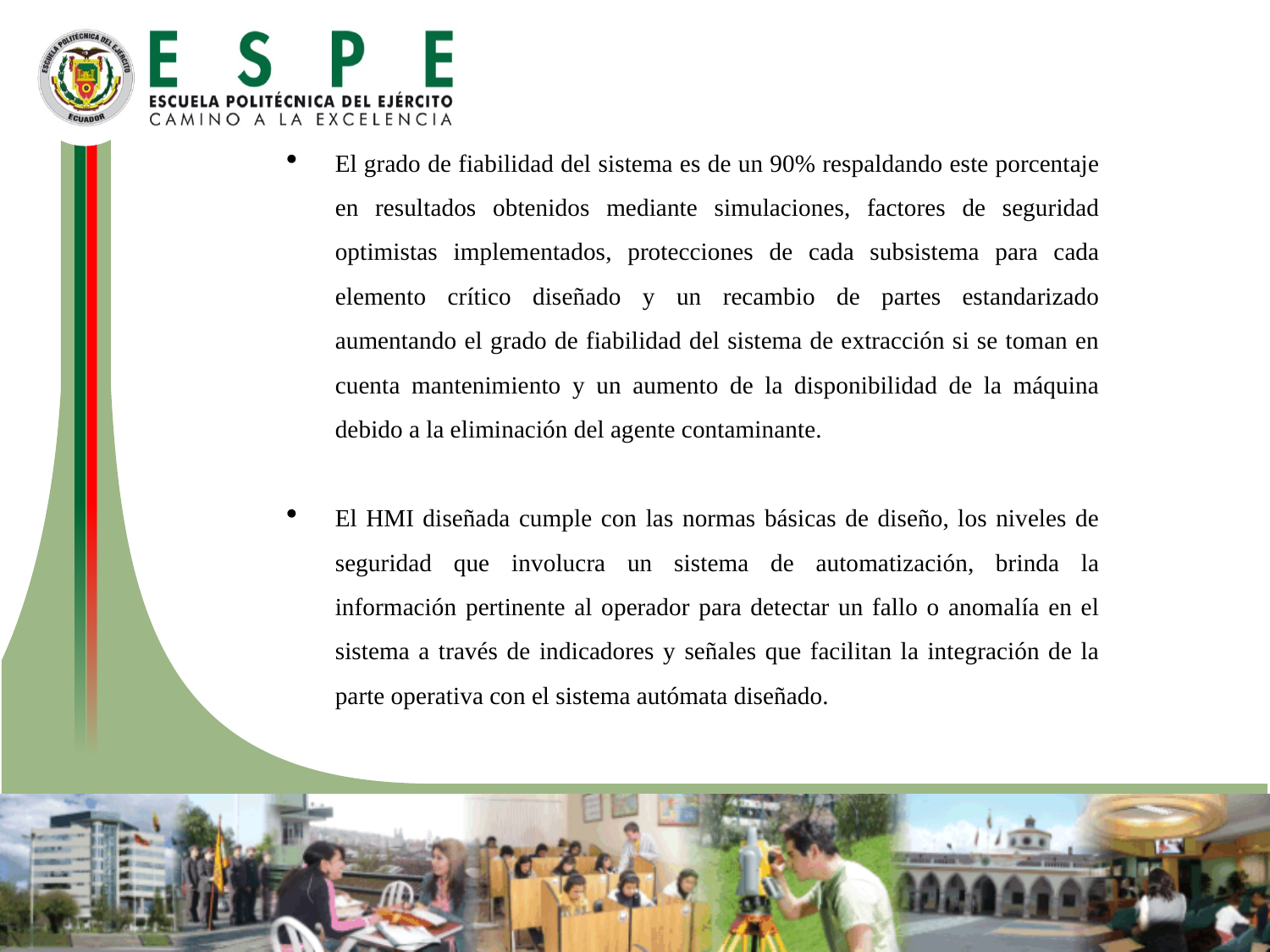

El grado de fiabilidad del sistema es de un 90% respaldando este porcentaje en resultados obtenidos mediante simulaciones, factores de seguridad optimistas implementados, protecciones de cada subsistema para cada elemento crítico diseñado y un recambio de partes estandarizado aumentando el grado de fiabilidad del sistema de extracción si se toman en cuenta mantenimiento y un aumento de la disponibilidad de la máquina debido a la eliminación del agente contaminante.

El HMI diseñada cumple con las normas básicas de diseño, los niveles de seguridad que involucra un sistema de automatización, brinda la información pertinente al operador para detectar un fallo o anomalía en el sistema a través de indicadores y señales que facilitan la integración de la parte operativa con el sistema autómata diseñado.